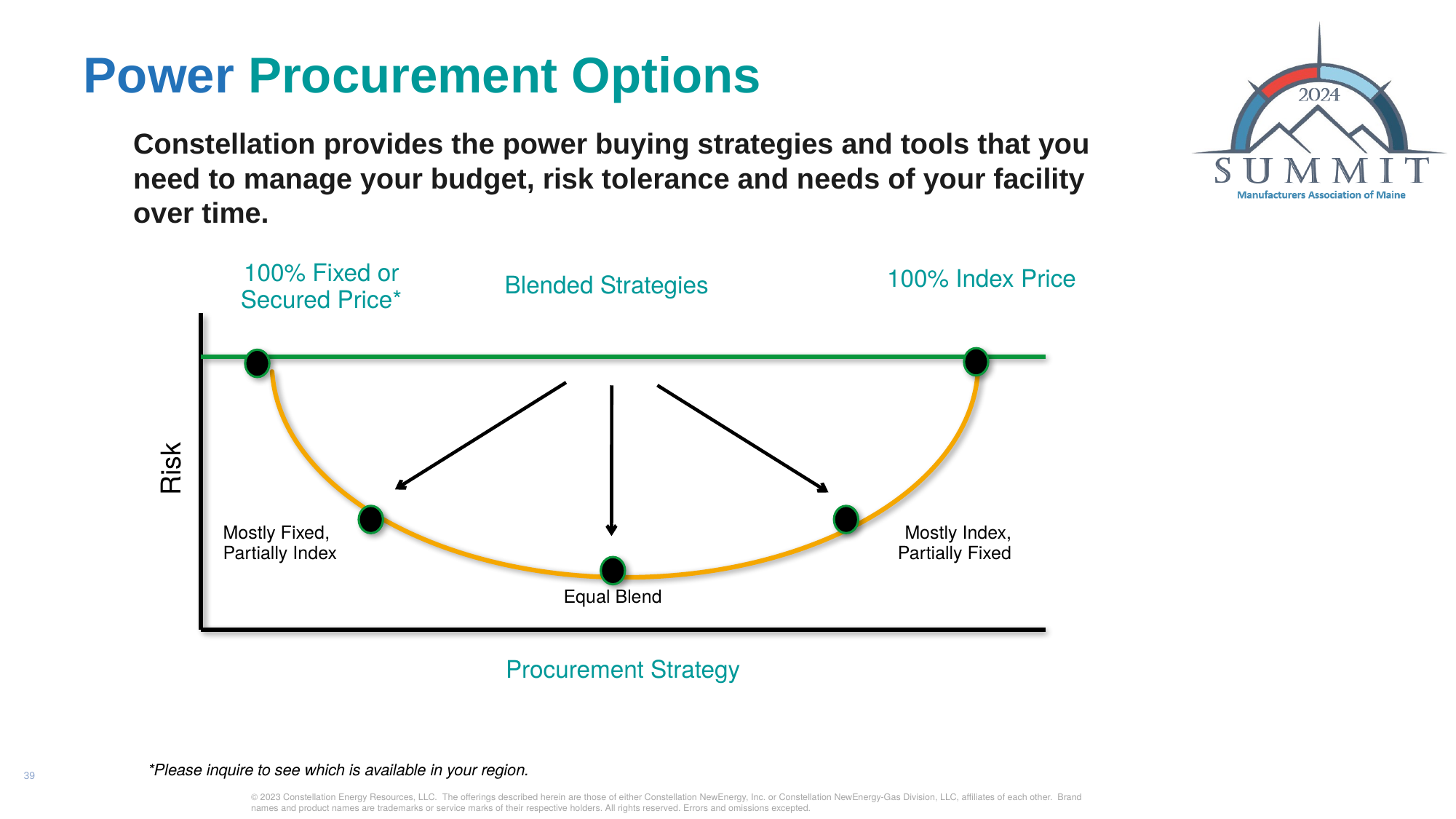

# Power Procurement Options
Constellation provides the power buying strategies and tools that you need to manage your budget, risk tolerance and needs of your facility over time.

Risk
100% Fixed or Secured Price*
100% Index Price
Blended Strategies

Procurement Strategy

Mostly Fixed, Partially Index
Mostly Index, Partially Fixed

Equal Blend
*Please inquire to see which is available in your region.
39
© 2023 Constellation Energy Resources, LLC.  The offerings described herein are those of either Constellation NewEnergy, Inc. or Constellation NewEnergy-Gas Division, LLC, affiliates of each other.  Brand names and product names are trademarks or service marks of their respective holders. All rights reserved. Errors and omissions excepted.